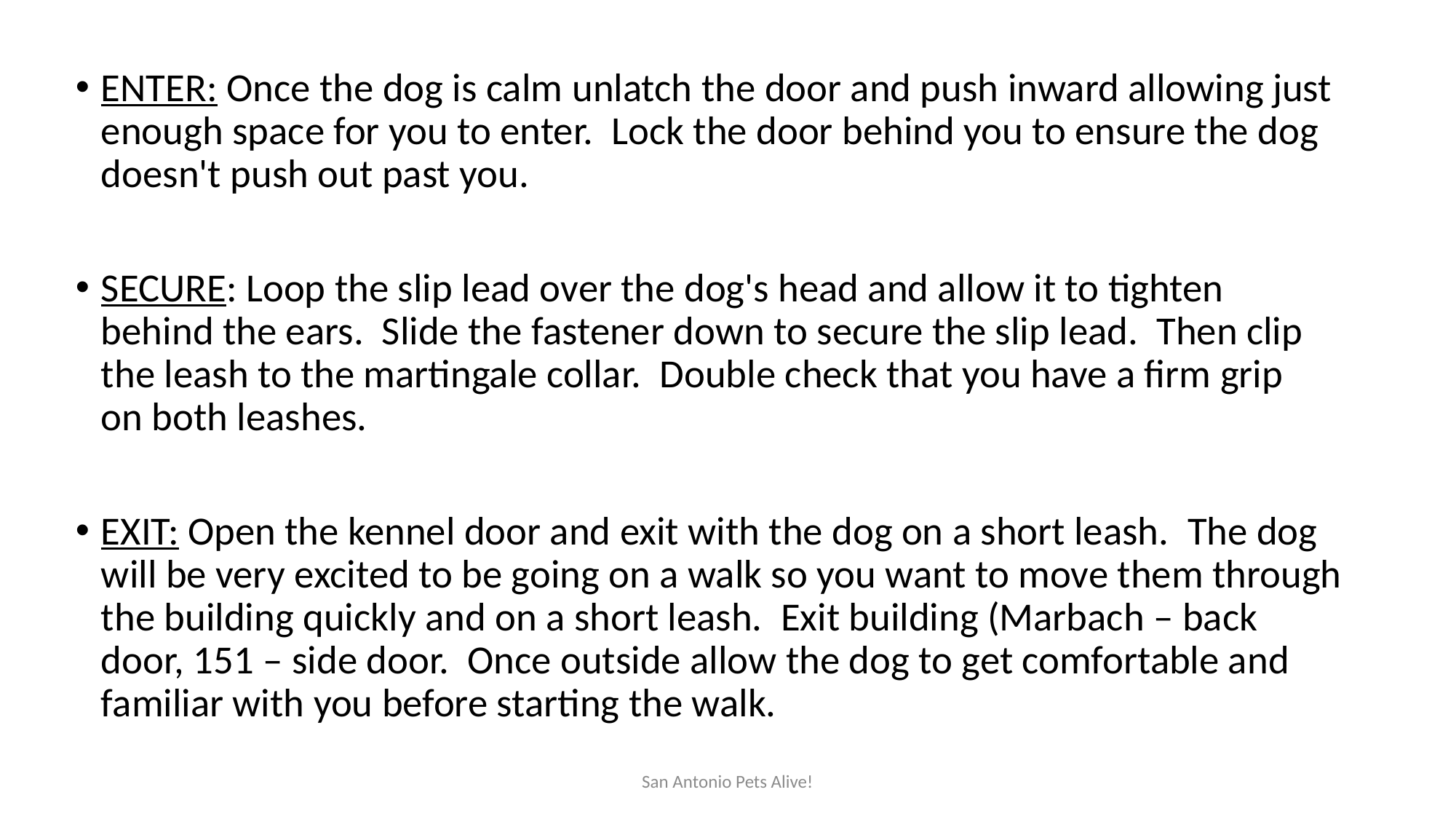

ENTER: Once the dog is calm unlatch the door and push inward allowing just enough space for you to enter.  Lock the door behind you to ensure the dog doesn't push out past you.

SECURE: Loop the slip lead over the dog's head and allow it to tighten behind the ears.  Slide the fastener down to secure the slip lead.  Then clip the leash to the martingale collar.  Double check that you have a firm grip on both leashes.

EXIT: Open the kennel door and exit with the dog on a short leash.  The dog will be very excited to be going on a walk so you want to move them through the building quickly and on a short leash.  Exit building (Marbach – back door, 151 – side door.  Once outside allow the dog to get comfortable and familiar with you before starting the walk.

San Antonio Pets Alive!